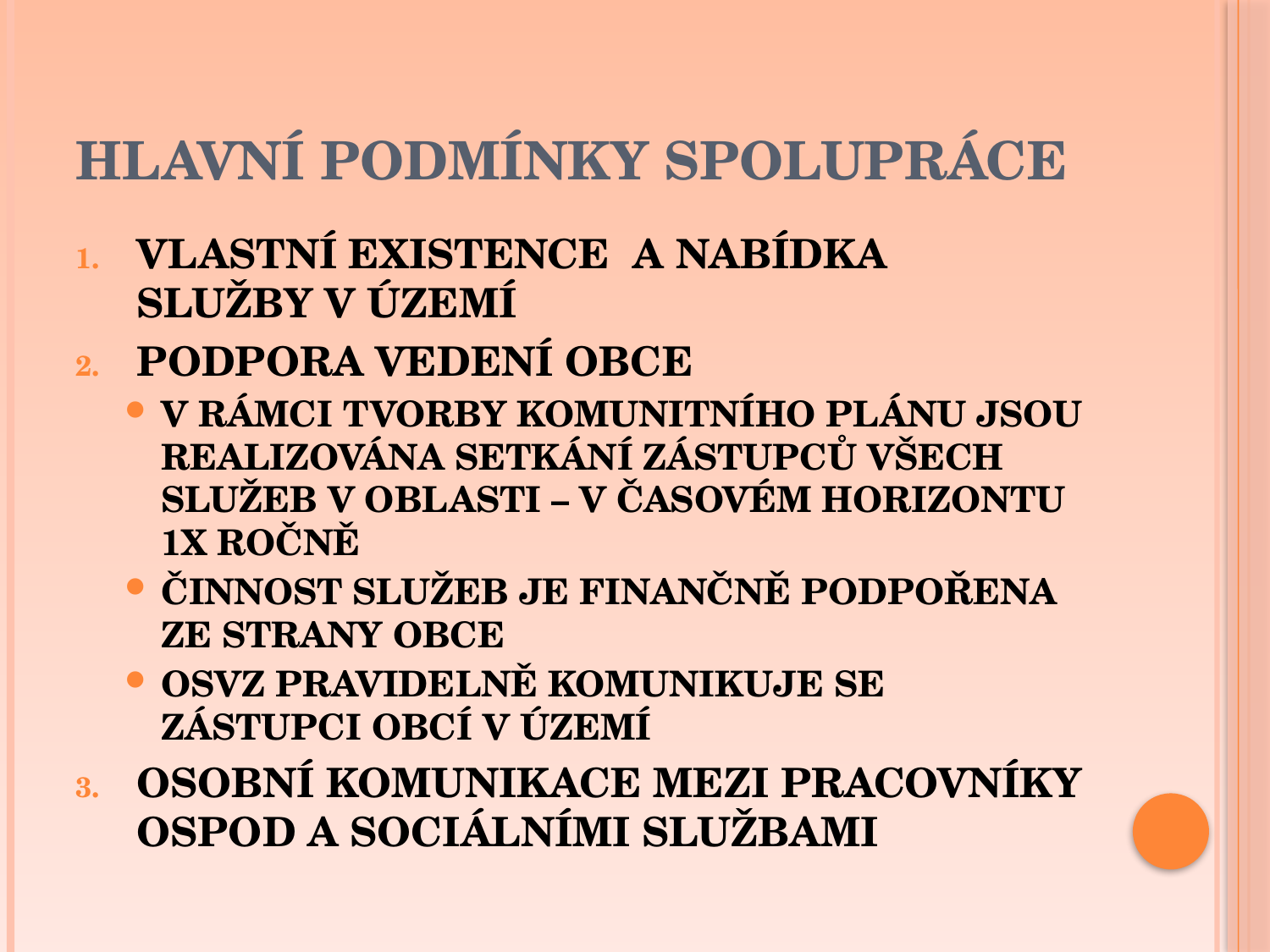

# Hlavní podmínky spolupráce
VLASTNÍ EXISTENCE  A NABÍDKA  SLUŽBY V ÚZEMÍ
PODPORA VEDENÍ OBCE
V RÁMCI TVORBY KOMUNITNÍHO PLÁNU JSOU REALIZOVÁNA SETKÁNÍ ZÁSTUPCŮ VŠECH SLUŽEB V OBLASTI – V ČASOVÉM HORIZONTU 1X ROČNĚ
ČINNOST SLUŽEB JE FINANČNĚ PODPOŘENA ZE STRANY OBCE
OSVZ PRAVIDELNĚ KOMUNIKUJE SE ZÁSTUPCI OBCÍ V ÚZEMÍ
OSOBNÍ KOMUNIKACE MEZI PRACOVNÍKY OSPOD A SOCIÁLNÍMI SLUŽBAMI